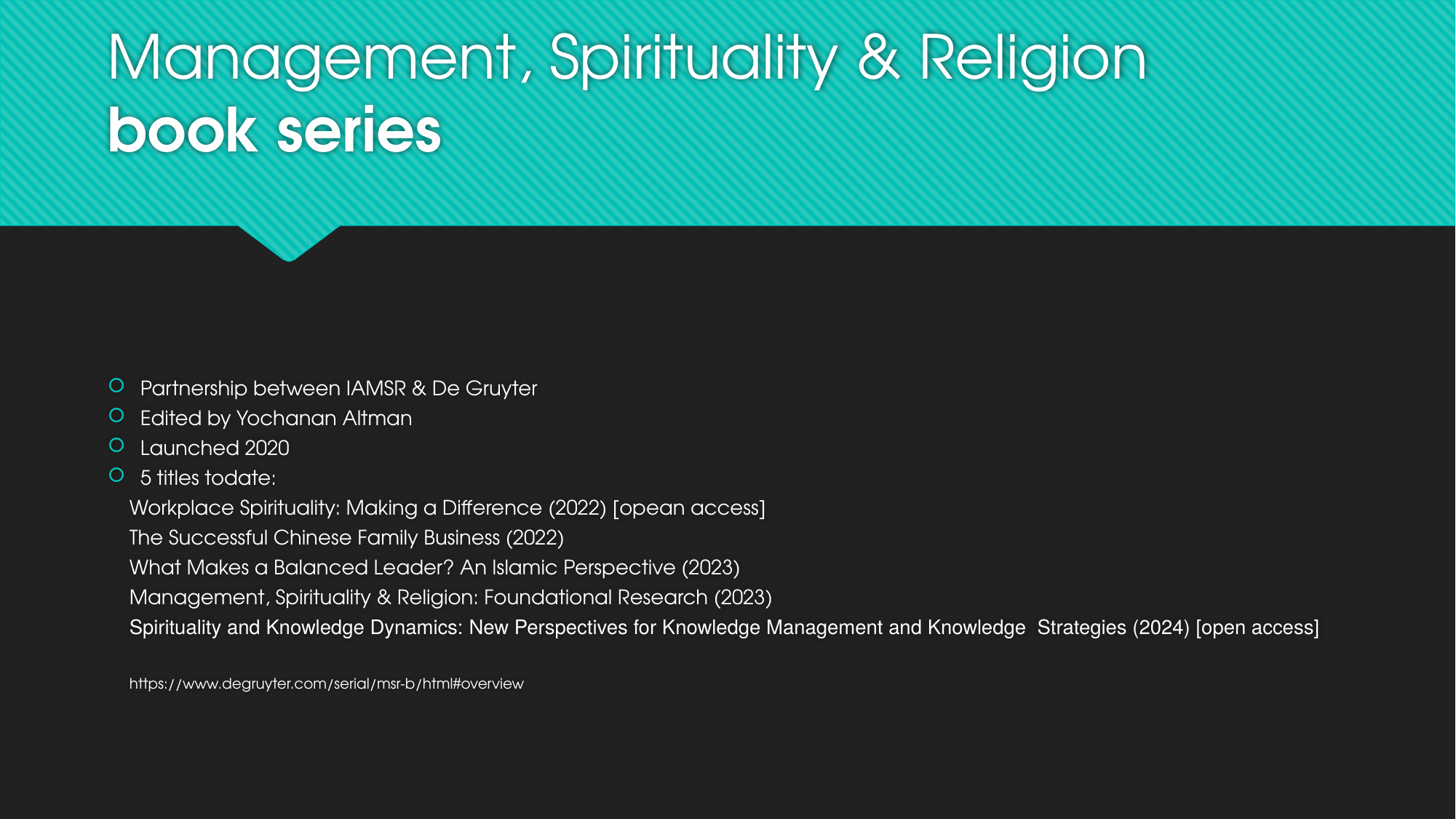

# Management, Spirituality & Religion book series
Partnership between IAMSR & De Gruyter
Edited by Yochanan Altman
Launched 2020
5 titles todate:
	Workplace Spirituality: Making a Difference (2022) [opean access]
	The Successful Chinese Family Business (2022)
	What Makes a Balanced Leader? An Islamic Perspective (2023)
	Management, Spirituality & Religion: Foundational Research (2023)
	Spirituality and Knowledge Dynamics: New Perspectives for Knowledge Management and Knowledge  Strategies (2024) [open access]

	https://www.degruyter.com/serial/msr-b/html#overview